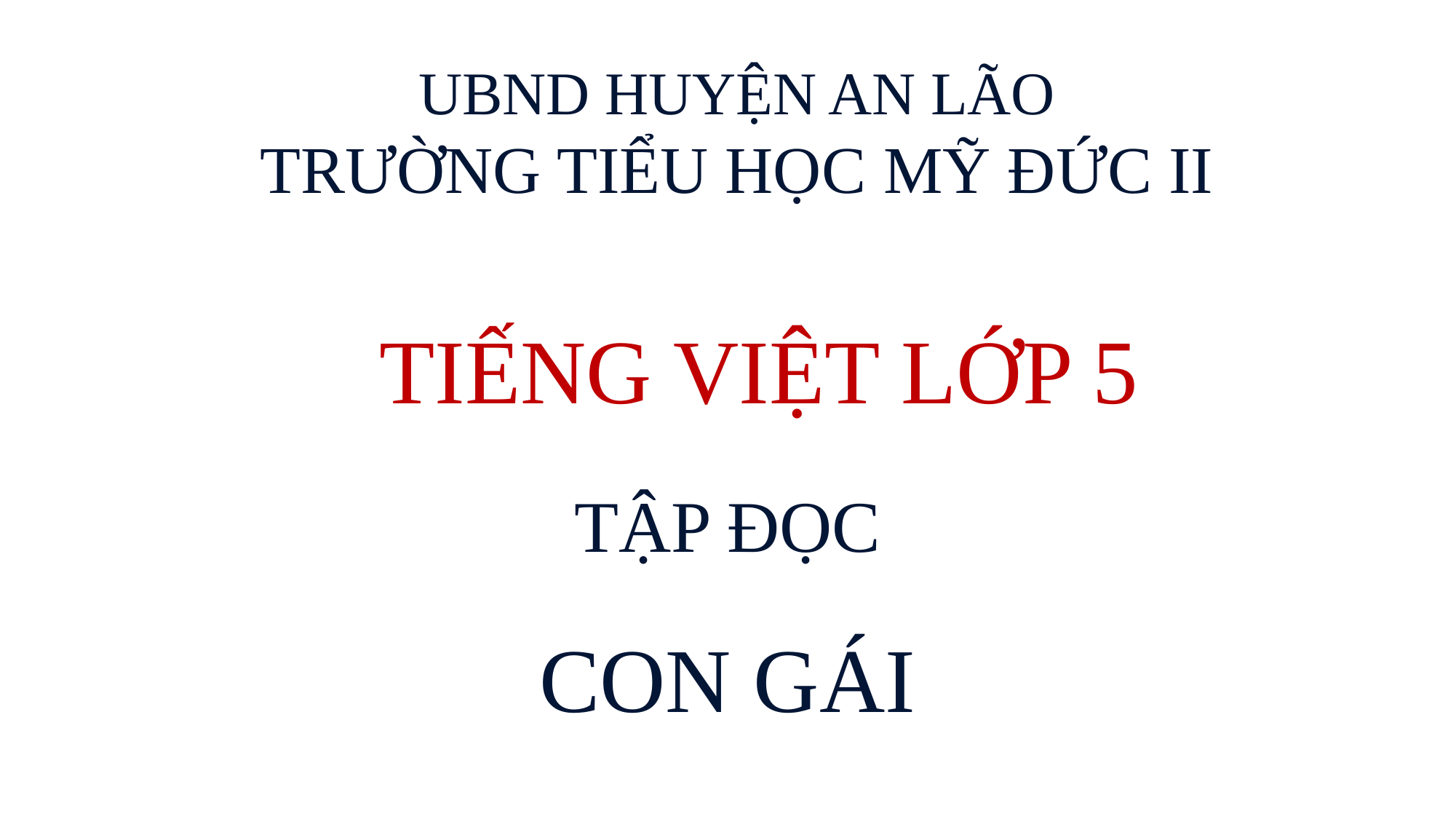

UBND HUYỆN AN LÃO
TRƯỜNG TIỂU HỌC MỸ ĐỨC II
TIẾNG VIỆT LỚP 5
TẬP ĐỌC
CON GÁI